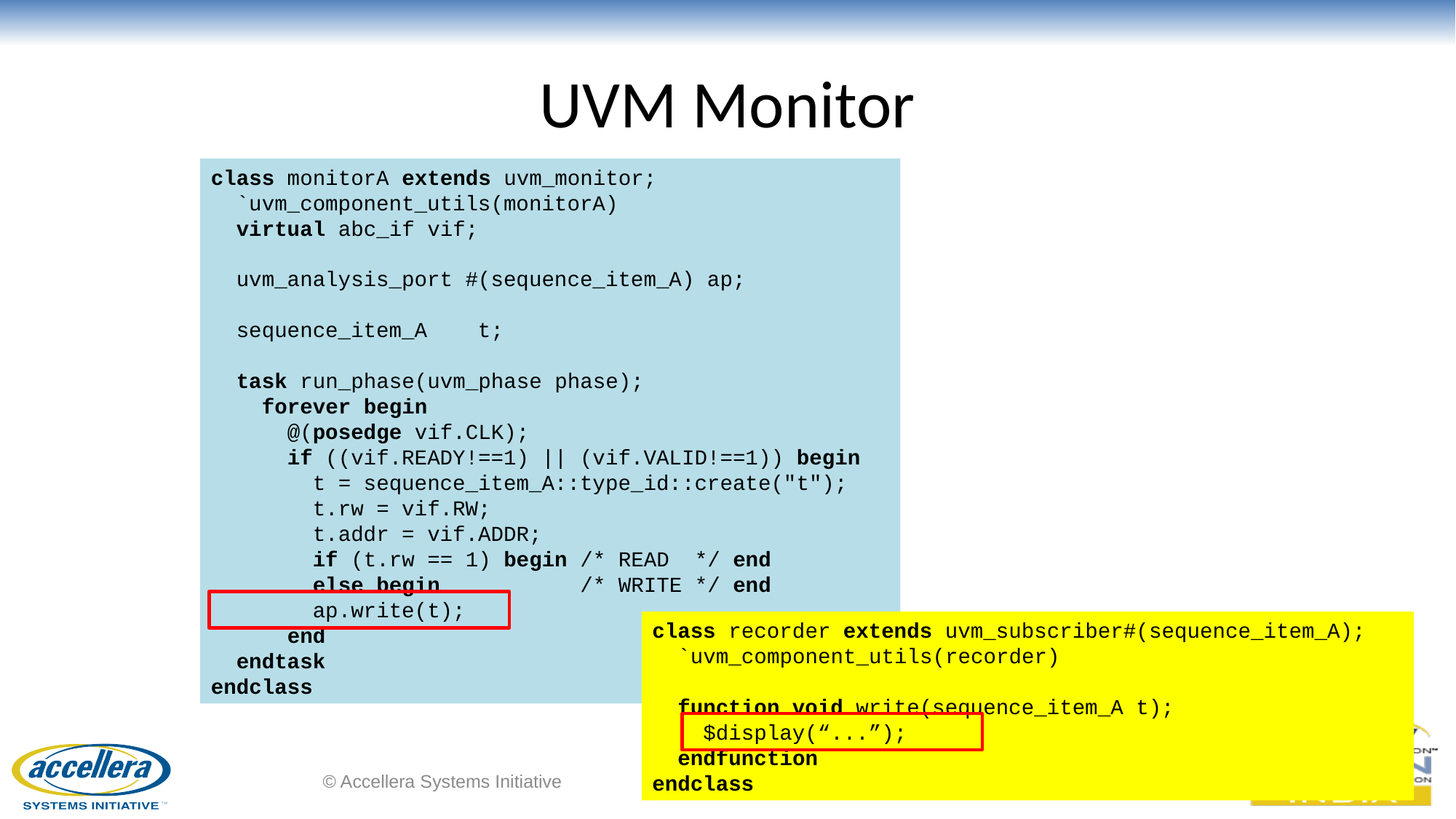

# UVM Monitor
class monitorA extends uvm_monitor;
  `uvm_component_utils(monitorA)
  virtual abc_if vif;

  uvm_analysis_port #(sequence_item_A) ap;

  sequence_item_A    t;

  task run_phase(uvm_phase phase);
    forever begin
      @(posedge vif.CLK);
      if ((vif.READY!==1) || (vif.VALID!==1)) begin
        t = sequence_item_A::type_id::create("t");
        t.rw = vif.RW;
        t.addr = vif.ADDR;
        if (t.rw == 1) begin /* READ  */ end
        else begin           /* WRITE */ end
        ap.write(t);
      end
  endtask
endclass

class recorder extends uvm_subscriber#(sequence_item_A);
  `uvm_component_utils(recorder)

  function void write(sequence_item_A t);
    $display(“...”);
  endfunction
endclass

© Accellera Systems Initiative
8